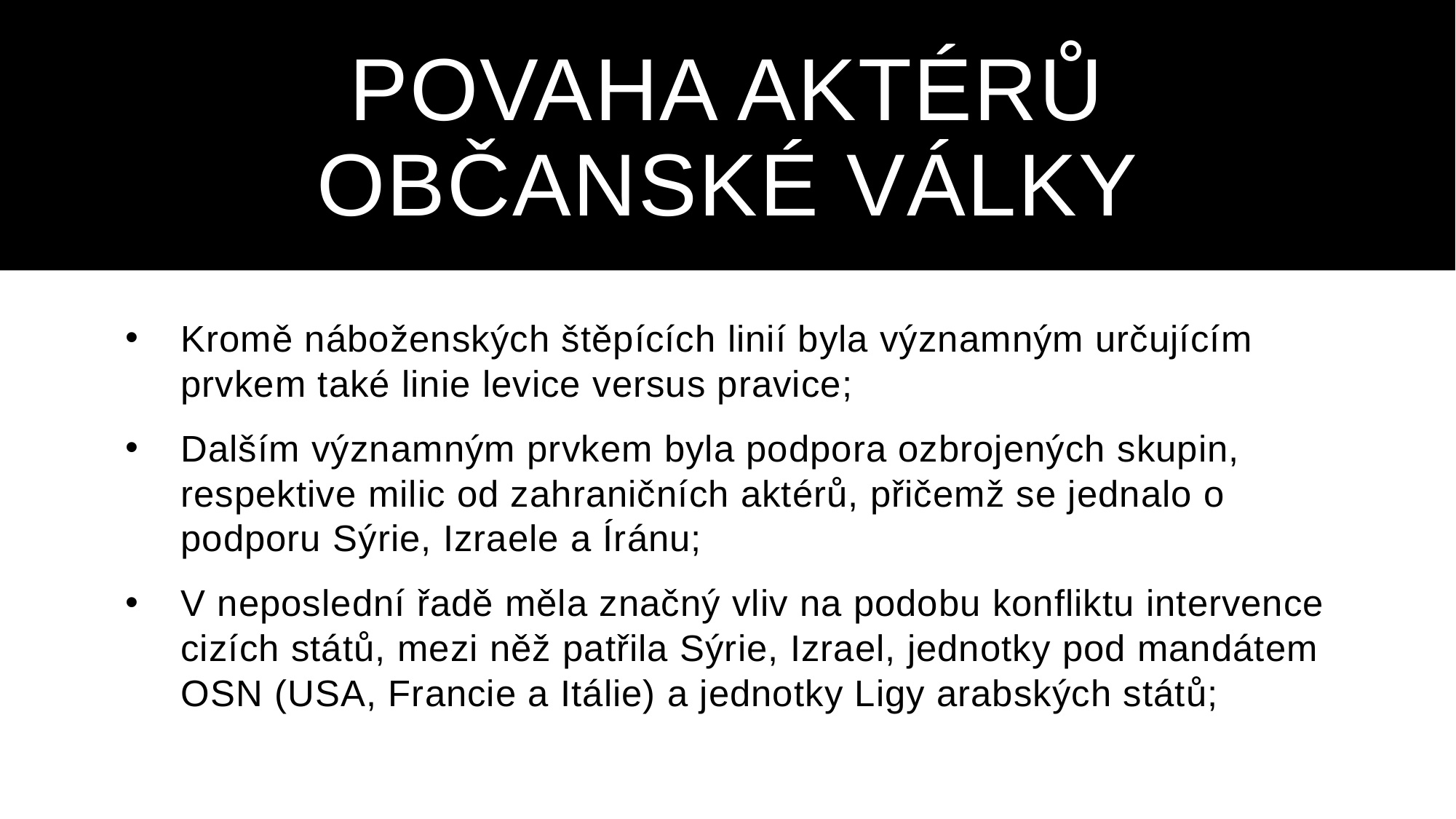

# Povaha aktérů občanské války
Kromě náboženských štěpících linií byla významným určujícím prvkem také linie levice versus pravice;
Dalším významným prvkem byla podpora ozbrojených skupin, respektive milic od zahraničních aktérů, přičemž se jednalo o podporu Sýrie, Izraele a Íránu;
V neposlední řadě měla značný vliv na podobu konfliktu intervence cizích států, mezi něž patřila Sýrie, Izrael, jednotky pod mandátem OSN (USA, Francie a Itálie) a jednotky Ligy arabských států;